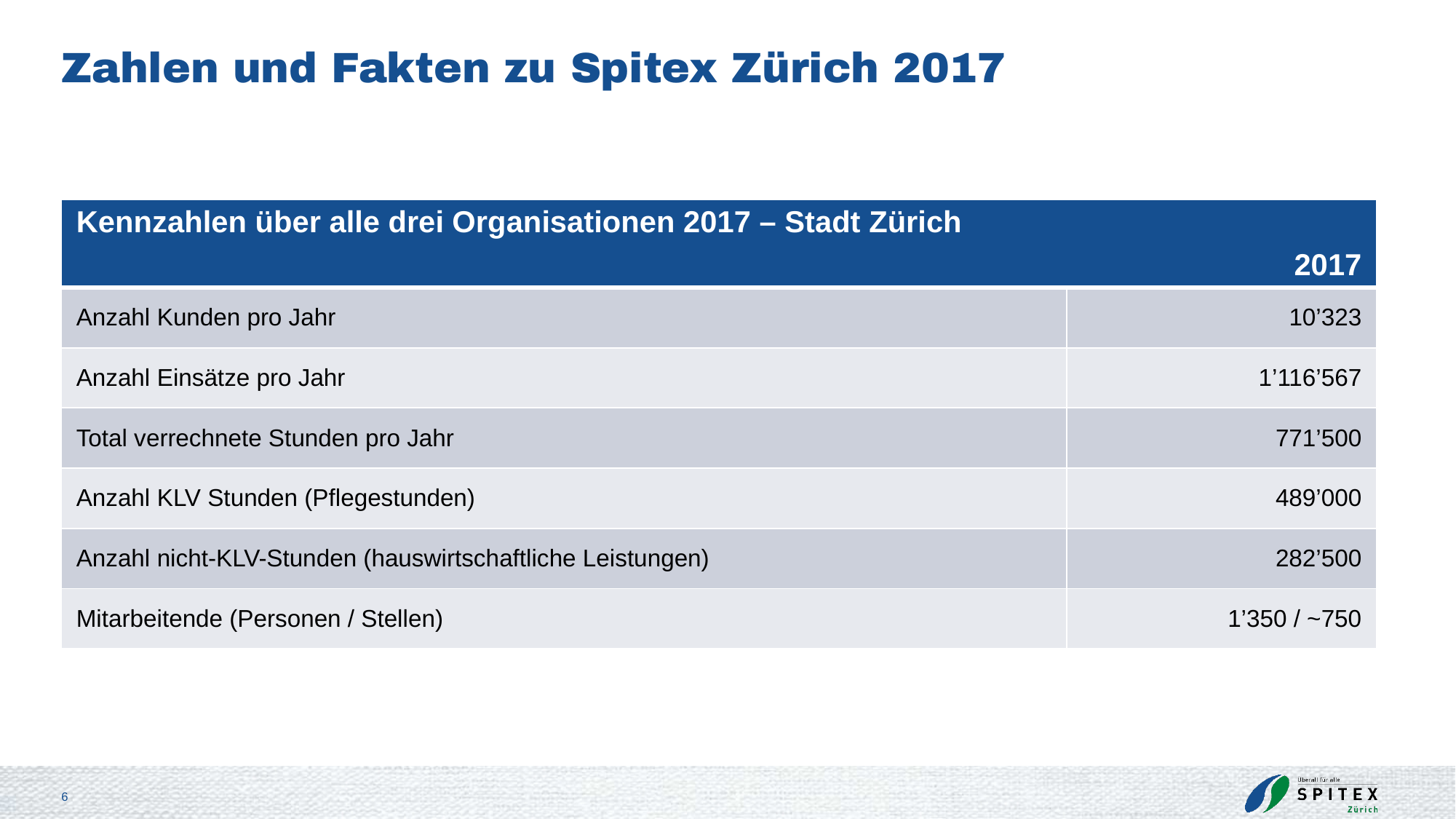

# Zahlen und Fakten zu Spitex Zürich 2017
| Kennzahlen über alle drei Organisationen 2017 – Stadt Zürich 2017 |  |
| --- | --- |
| Anzahl Kunden pro Jahr | 10’323 |
| Anzahl Einsätze pro Jahr | 1’116’567 |
| Total verrechnete Stunden pro Jahr | 771’500 |
| Anzahl KLV Stunden (Pflegestunden) | 489’000 |
| Anzahl nicht-KLV-Stunden (hauswirtschaftliche Leistungen) | 282’500 |
| Mitarbeitende (Personen / Stellen) | 1’350 / ~750 |
6